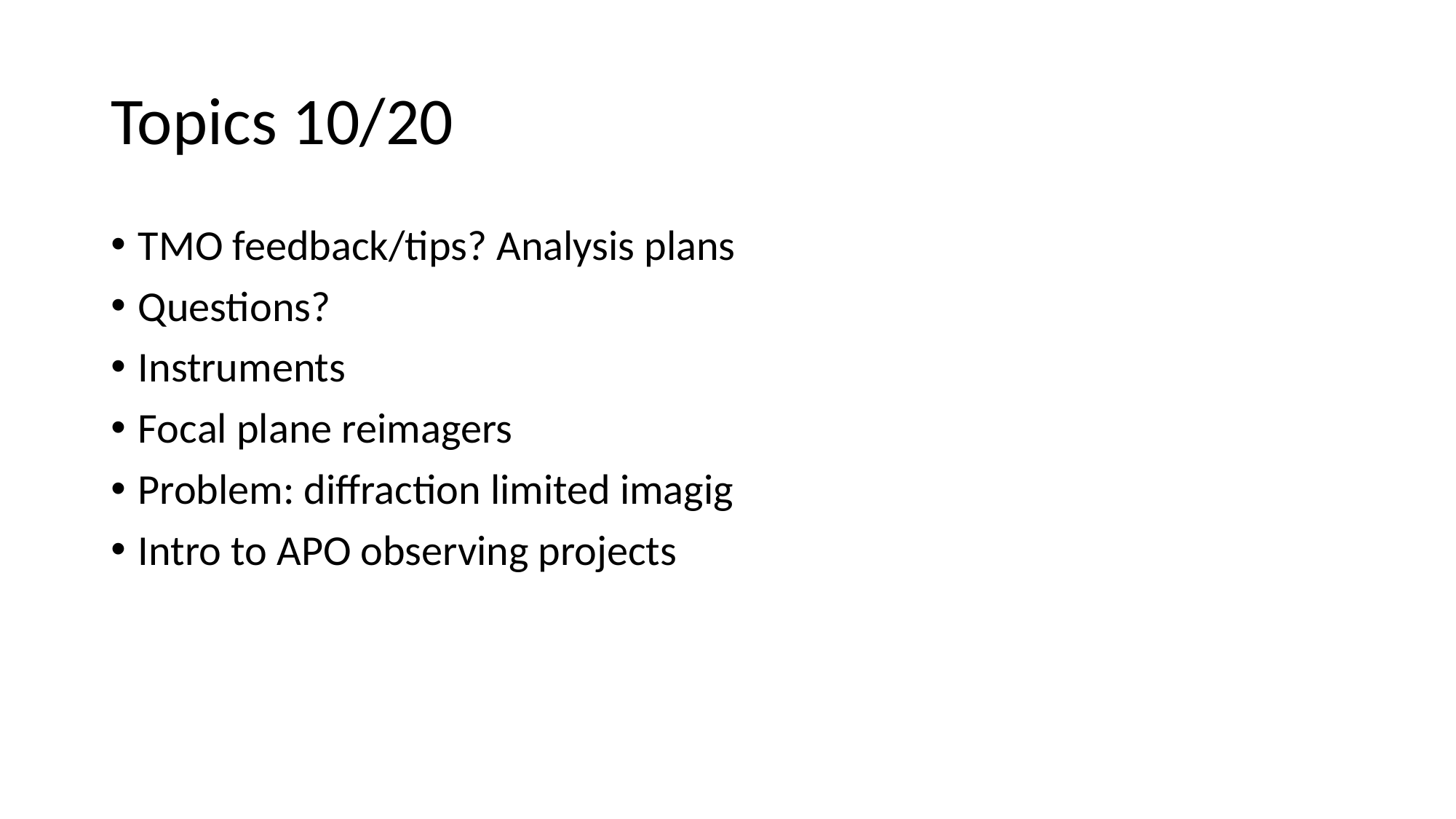

# Topics 10/20
TMO feedback/tips? Analysis plans
Questions?
Instruments
Focal plane reimagers
Problem: diffraction limited imagig
Intro to APO observing projects